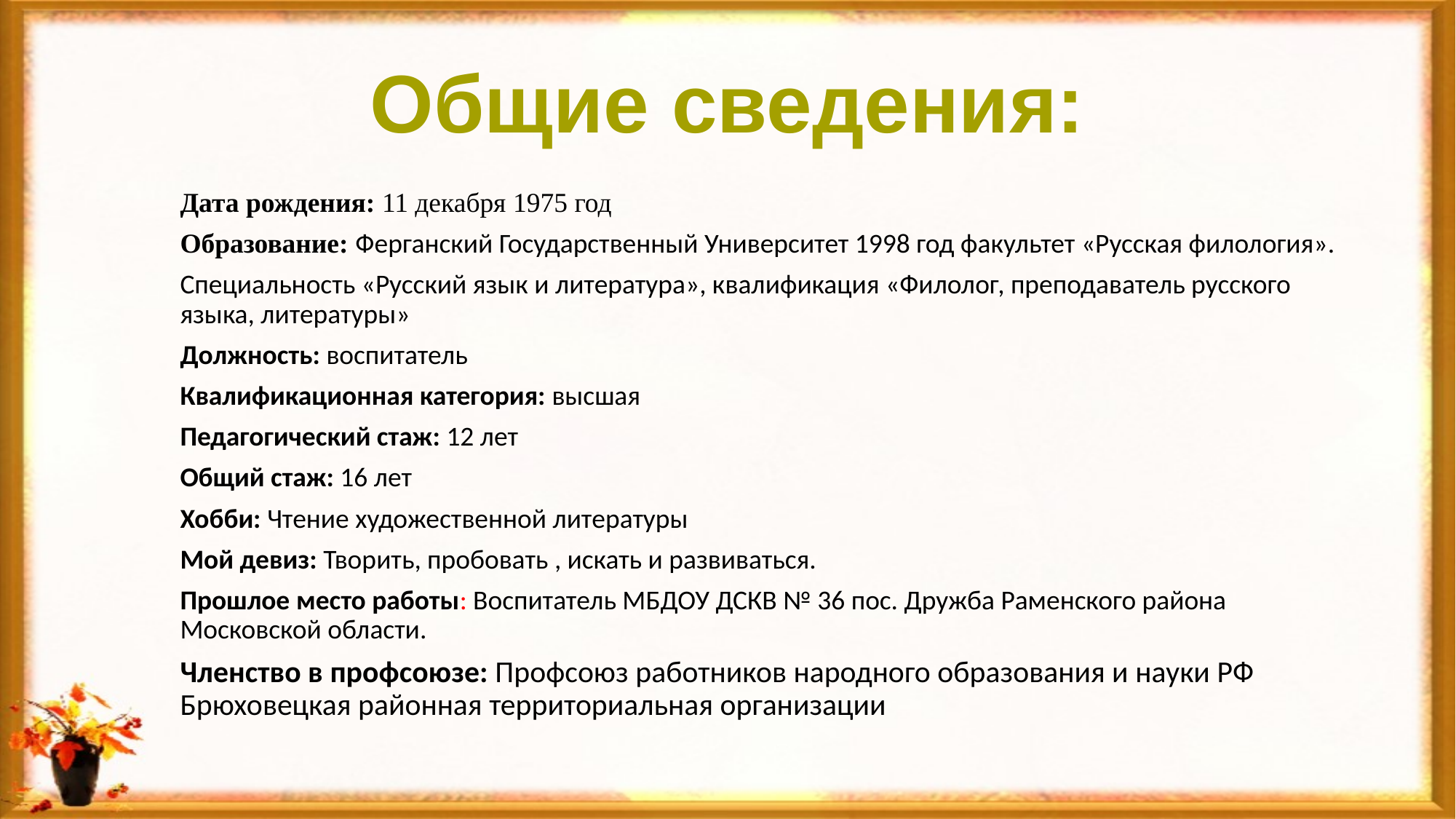

# Общие сведения:
Дата рождения: 11 декабря 1975 год
Образование: Ферганский Государственный Университет 1998 год факультет «Русская филология».
Специальность «Русский язык и литература», квалификация «Филолог, преподаватель русского языка, литературы»
Должность: воспитатель
Квалификационная категория: высшая
Педагогический стаж: 12 лет
Общий стаж: 16 лет
Хобби: Чтение художественной литературы
Мой девиз: Творить, пробовать , искать и развиваться.
Прошлое место работы: Воспитатель МБДОУ ДСКВ № 36 пос. Дружба Раменского района Московской области.
Членство в профсоюзе: Профсоюз работников народного образования и науки РФ Брюховецкая районная территориальная организации